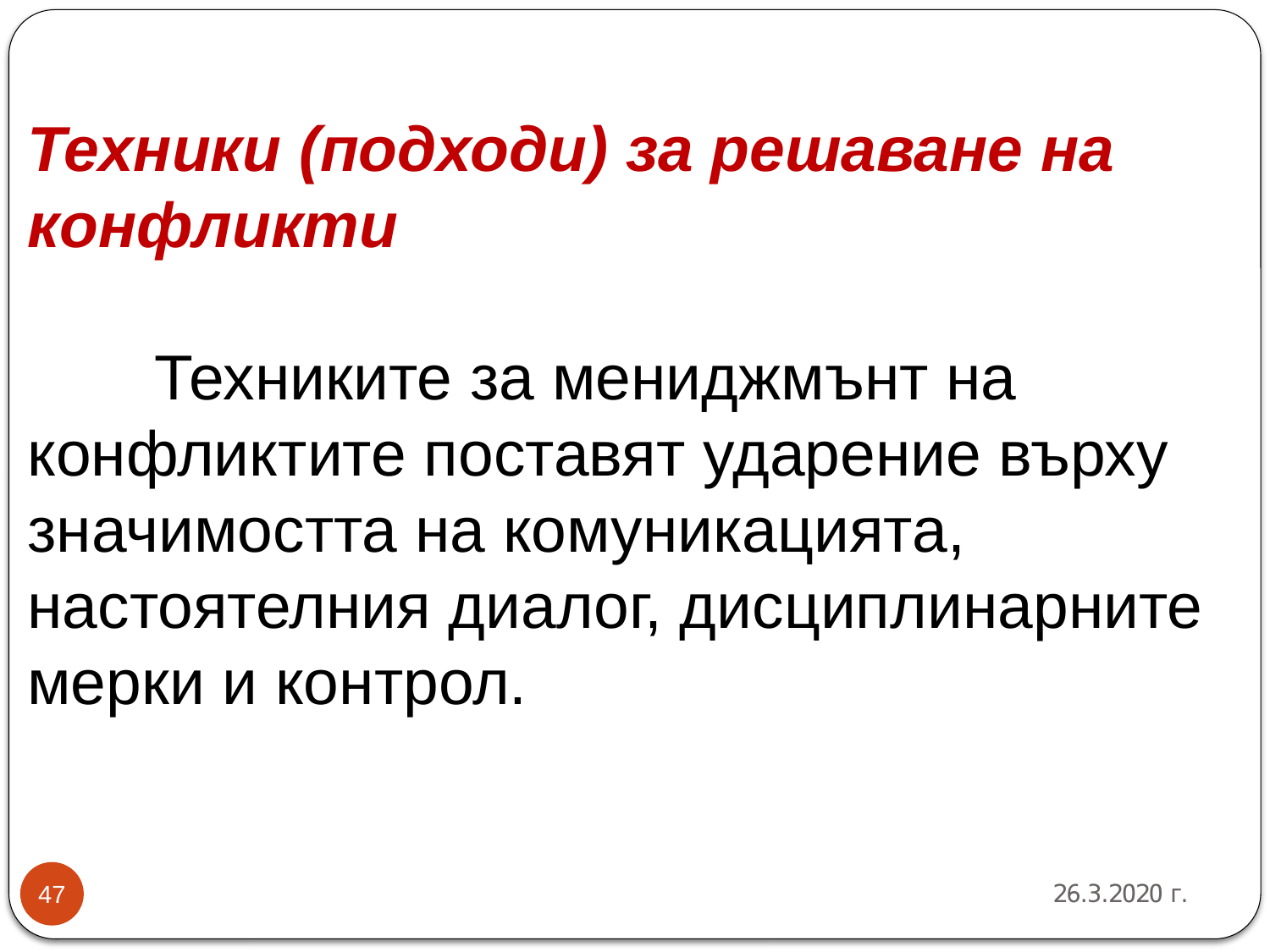

# Техники (подходи) за решаване на конфликти Техниките за мениджмънт на конфликтите поставят ударение върху значимостта на комуникацията, настоятелния диалог, дисциплинарните мерки и контрол.
26.3.2020 г.
47